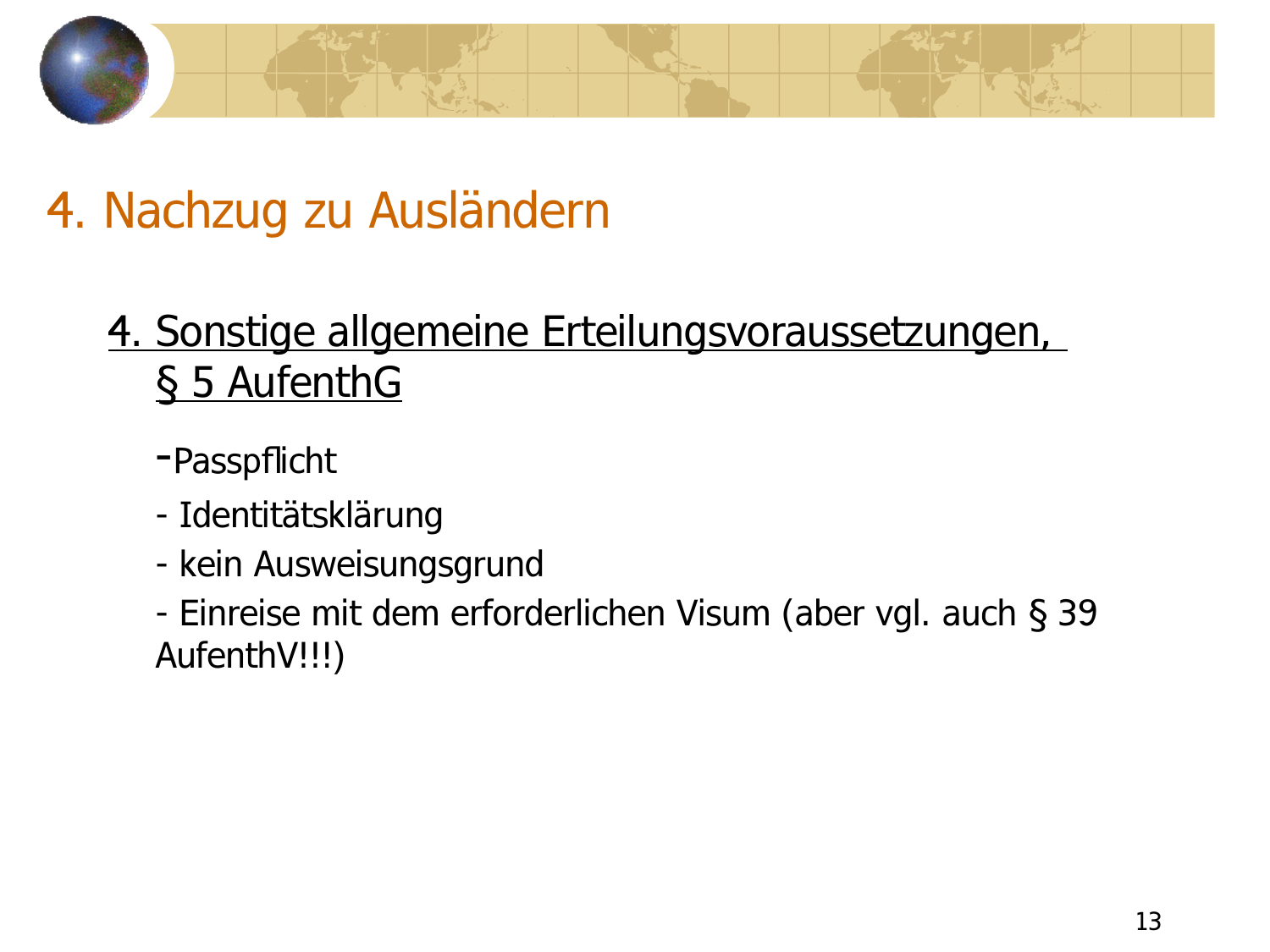

# 4. Nachzug zu Ausländern
4. Sonstige allgemeine Erteilungsvoraussetzungen,
§ 5 AufenthG
	-Passpflicht
	- Identitätsklärung
	- kein Ausweisungsgrund
	- Einreise mit dem erforderlichen Visum (aber vgl. auch § 39 AufenthV!!!)
13